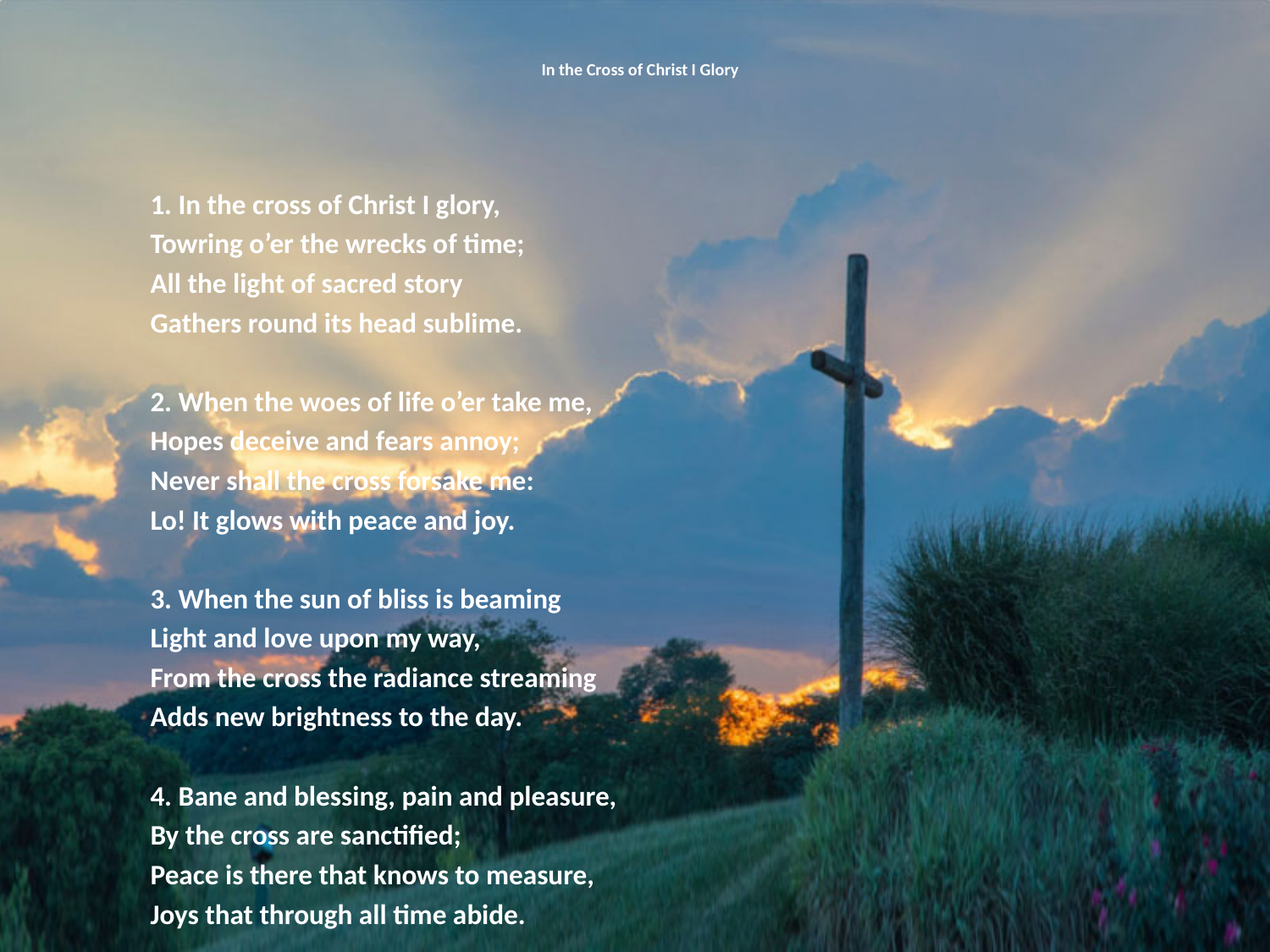

# In the Cross of Christ I Glory
1. In the cross of Christ I glory,
Towring o’er the wrecks of time;
All the light of sacred story
Gathers round its head sublime.

2. When the woes of life o’er take me,
Hopes deceive and fears annoy;
Never shall the cross forsake me:
Lo! It glows with peace and joy.

3. When the sun of bliss is beaming
Light and love upon my way,
From the cross the radiance streaming
Adds new brightness to the day.

4. Bane and blessing, pain and pleasure,
By the cross are sanctified;
Peace is there that knows to measure,
Joys that through all time abide.